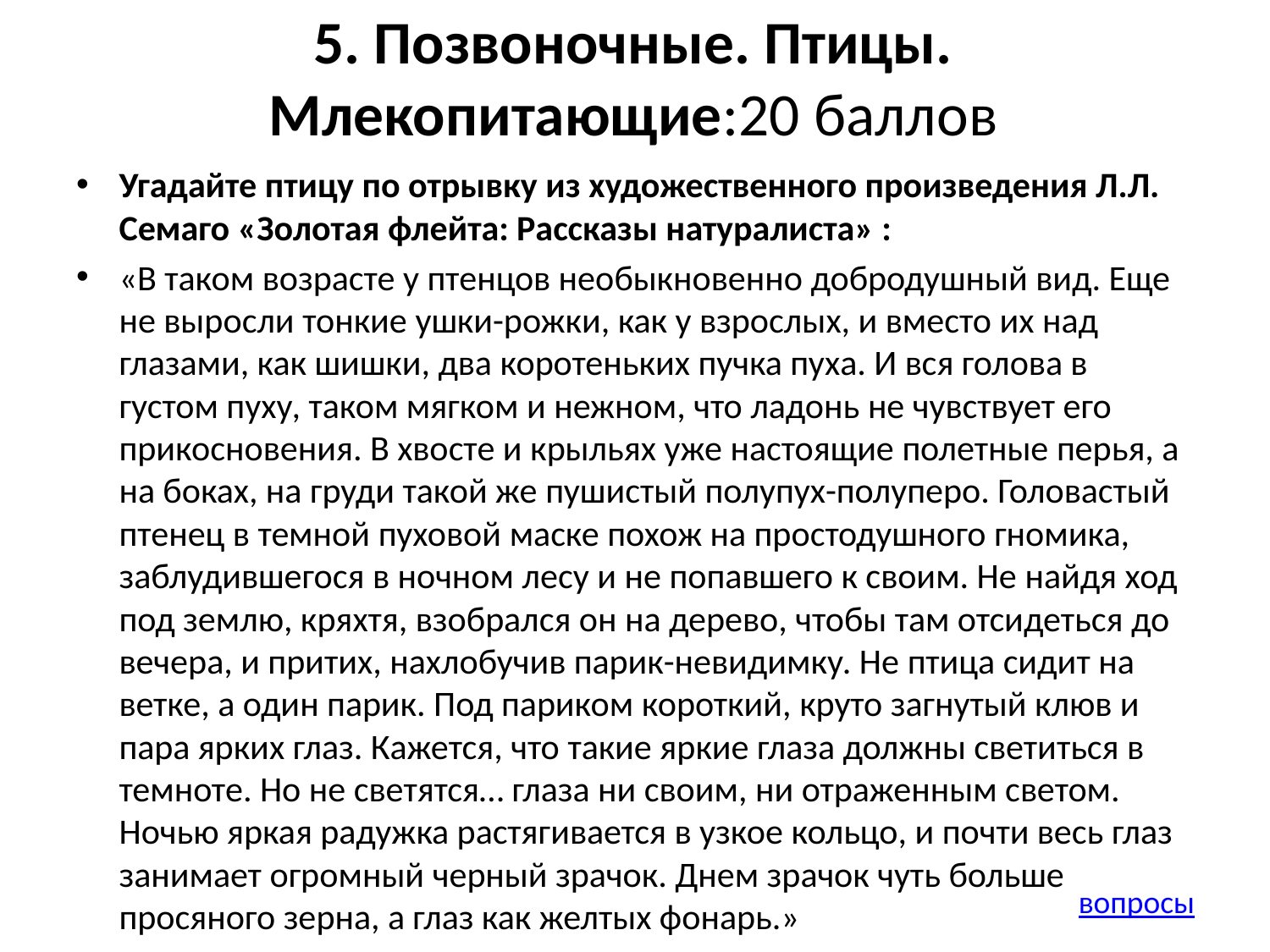

# 5. Позвоночные. Птицы. Млекопитающие:20 баллов
Угадайте птицу по отрывку из художественного произведения Л.Л. Семаго «Золотая флейта: Рассказы натуралиста» :
«В таком возрасте у птенцов необыкновенно добродушный вид. Еще не выросли тонкие ушки-рожки, как у взрослых, и вместо их над глазами, как шишки, два коротеньких пучка пуха. И вся голова в густом пуху, таком мягком и нежном, что ладонь не чувствует его прикосновения. В хвосте и крыльях уже настоящие полетные перья, а на боках, на груди такой же пушистый полупух-полуперо. Головастый птенец в темной пуховой маске похож на простодушного гномика, заблудившегося в ночном лесу и не попавшего к своим. Не найдя ход под землю, кряхтя, взобрался он на дерево, чтобы там отсидеться до вечера, и притих, нахлобучив парик-невидимку. Не птица сидит на ветке, а один парик. Под париком короткий, круто загнутый клюв и пара ярких глаз. Кажется, что такие яркие глаза должны светиться в темноте. Но не светятся… глаза ни своим, ни отраженным светом. Ночью яркая радужка растягивается в узкое кольцо, и почти весь глаз занимает огромный черный зрачок. Днем зрачок чуть больше просяного зерна, а глаз как желтых фонарь.»
вопросы